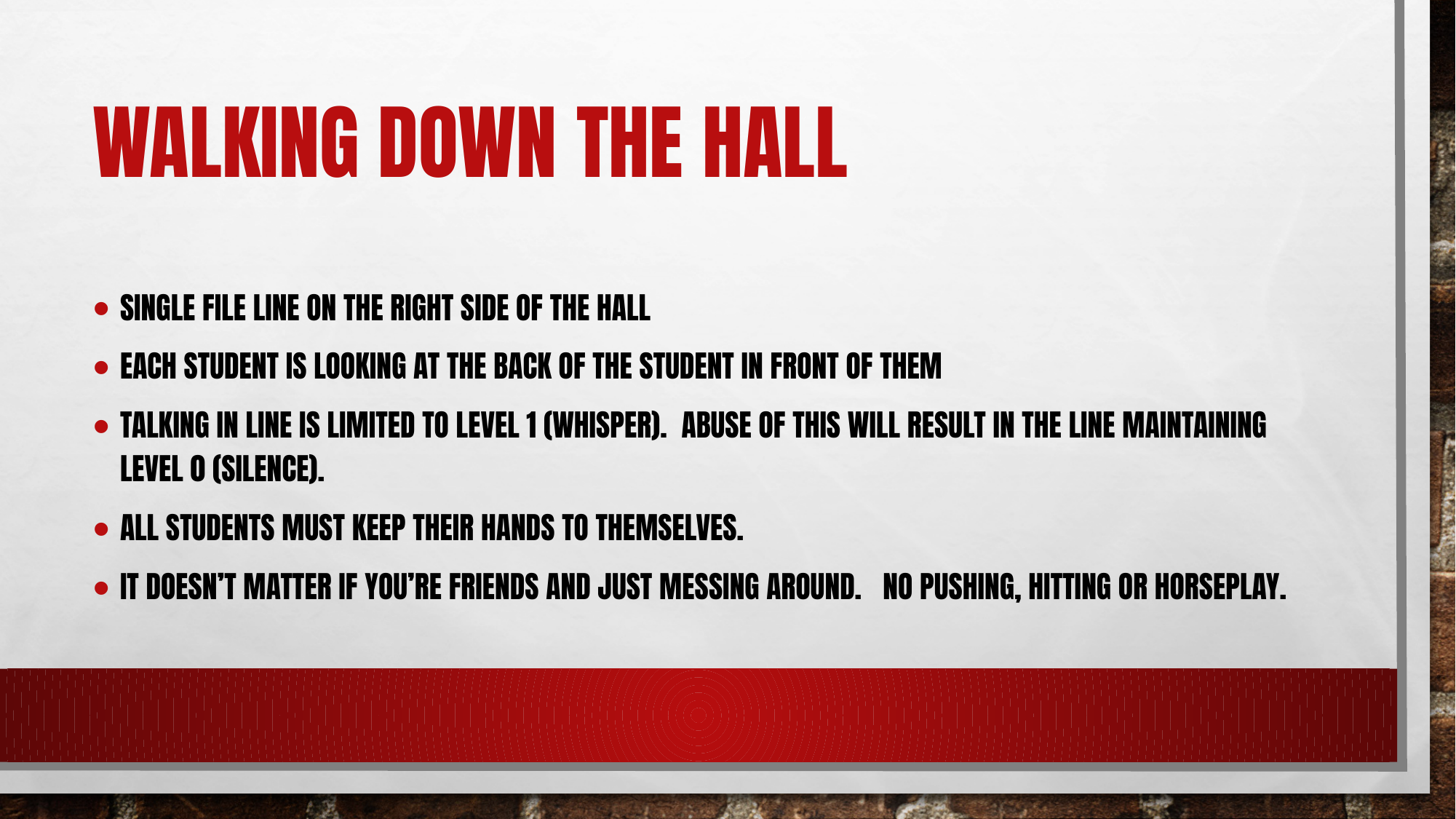

# Walking down the hall
Single file line on the right side of the hall
Each student is looking at the back of the student in front of them
Talking in line is limited to level 1 (whisper).  Abuse of this will result in the line maintaining level 0 (silence).
All students must keep their hands to themselves.
It doesn’t matter if you’re friends and just messing around.   No pushing, hitting or horseplay.